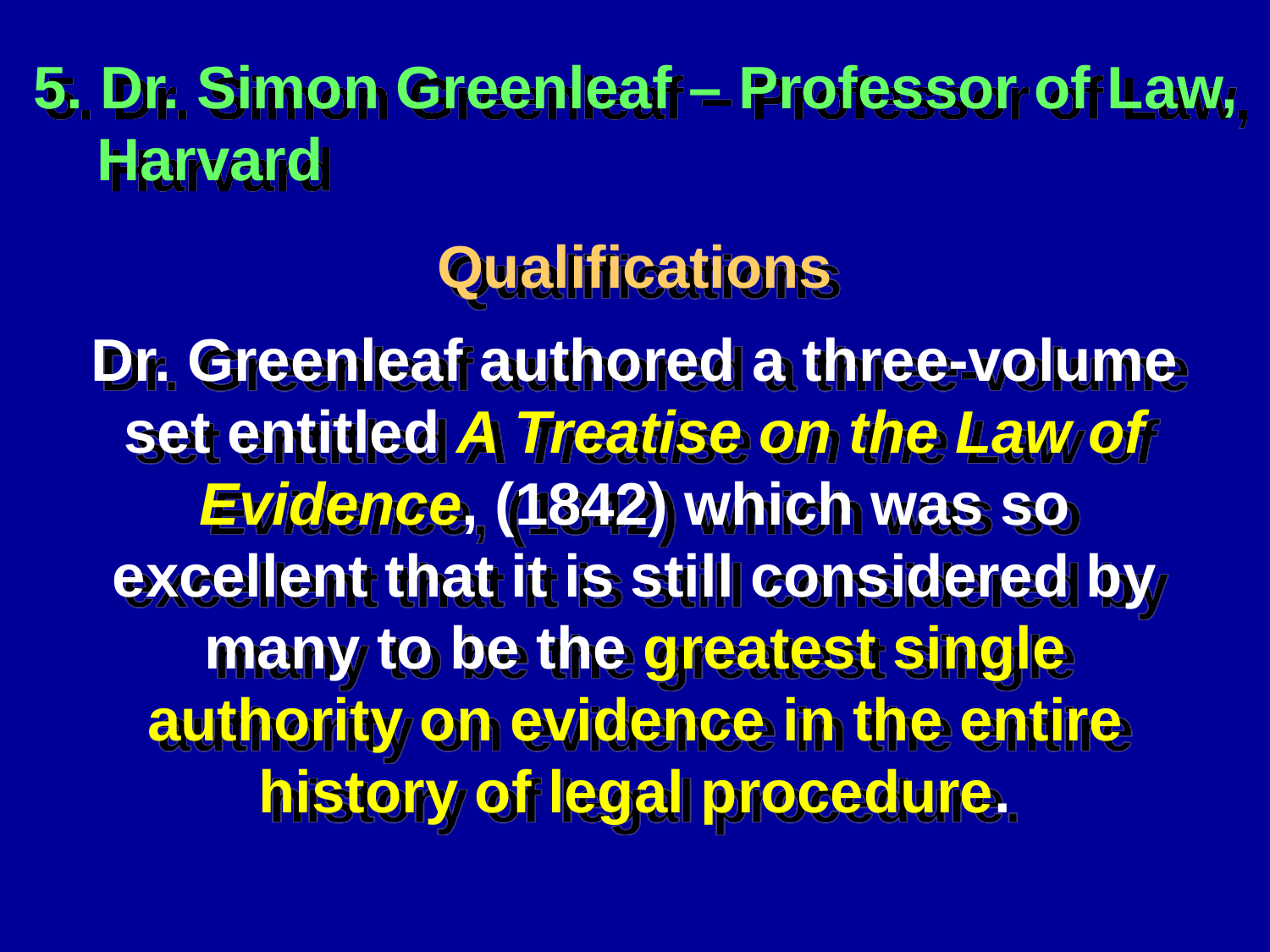

5. Dr. Simon Greenleaf – Professor of Law, Harvard
Qualifications

Dr. Greenleaf authored a three-volume set entitled A Treatise on the Law of Evidence, (1842) which was so excellent that it is still considered by many to be the greatest single authority on evidence in the entire history of legal procedure.